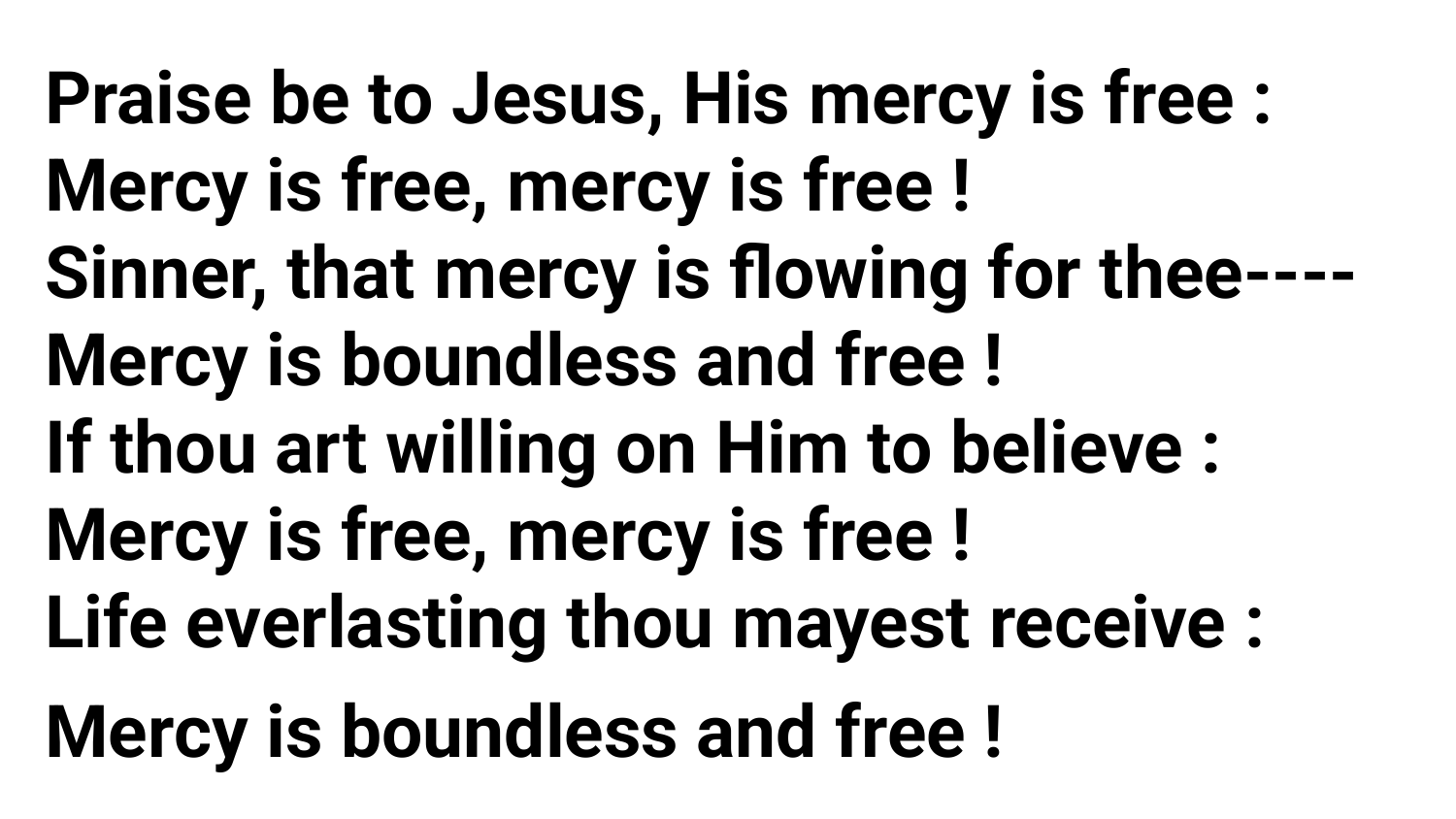

Praise be to Jesus, His mercy is free :
Mercy is free, mercy is free !
Sinner, that mercy is flowing for thee----
Mercy is boundless and free !
If thou art willing on Him to believe :
Mercy is free, mercy is free !
Life everlasting thou mayest receive :
Mercy is boundless and free !